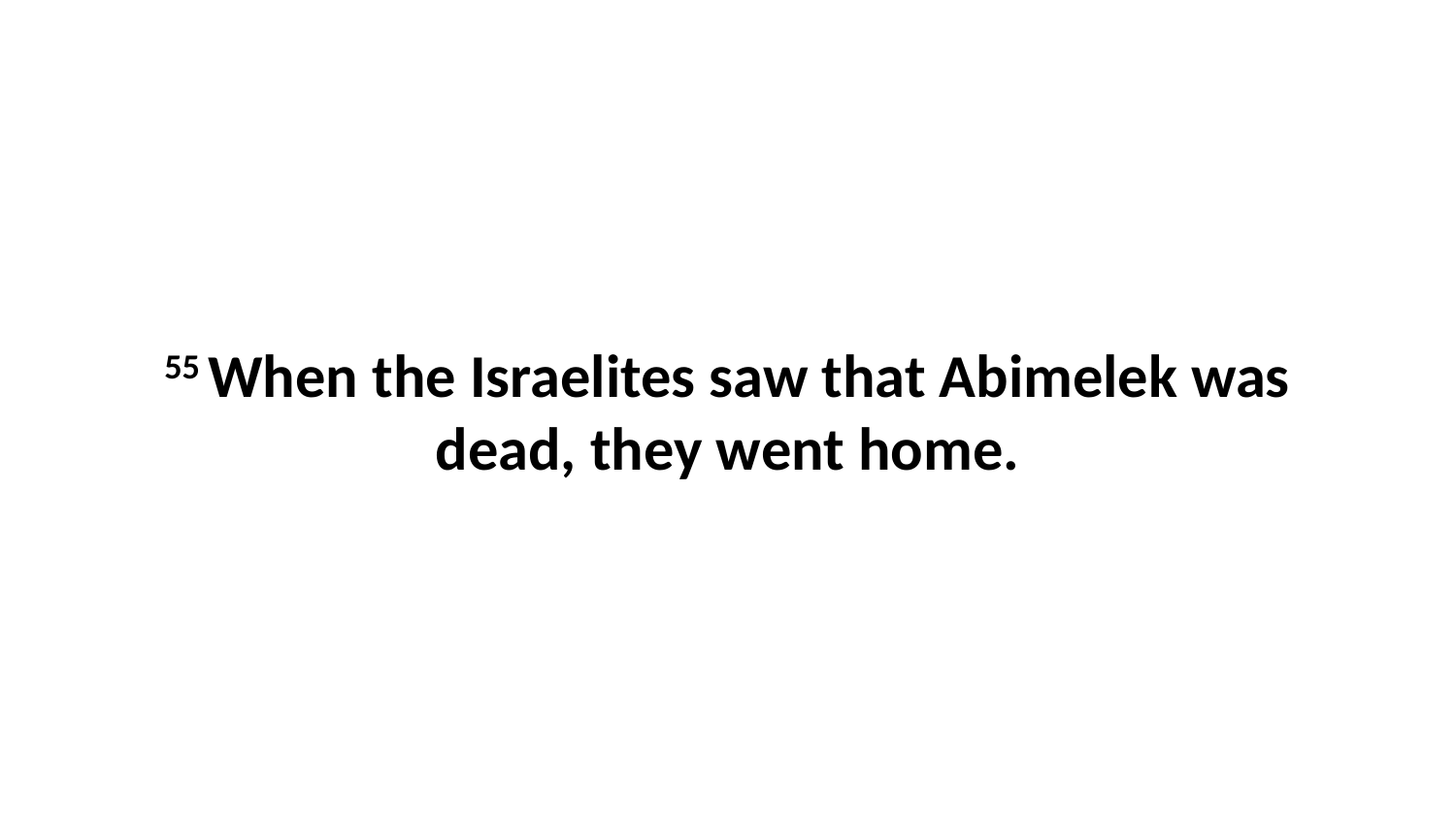

55 When the Israelites saw that Abimelek was dead, they went home.